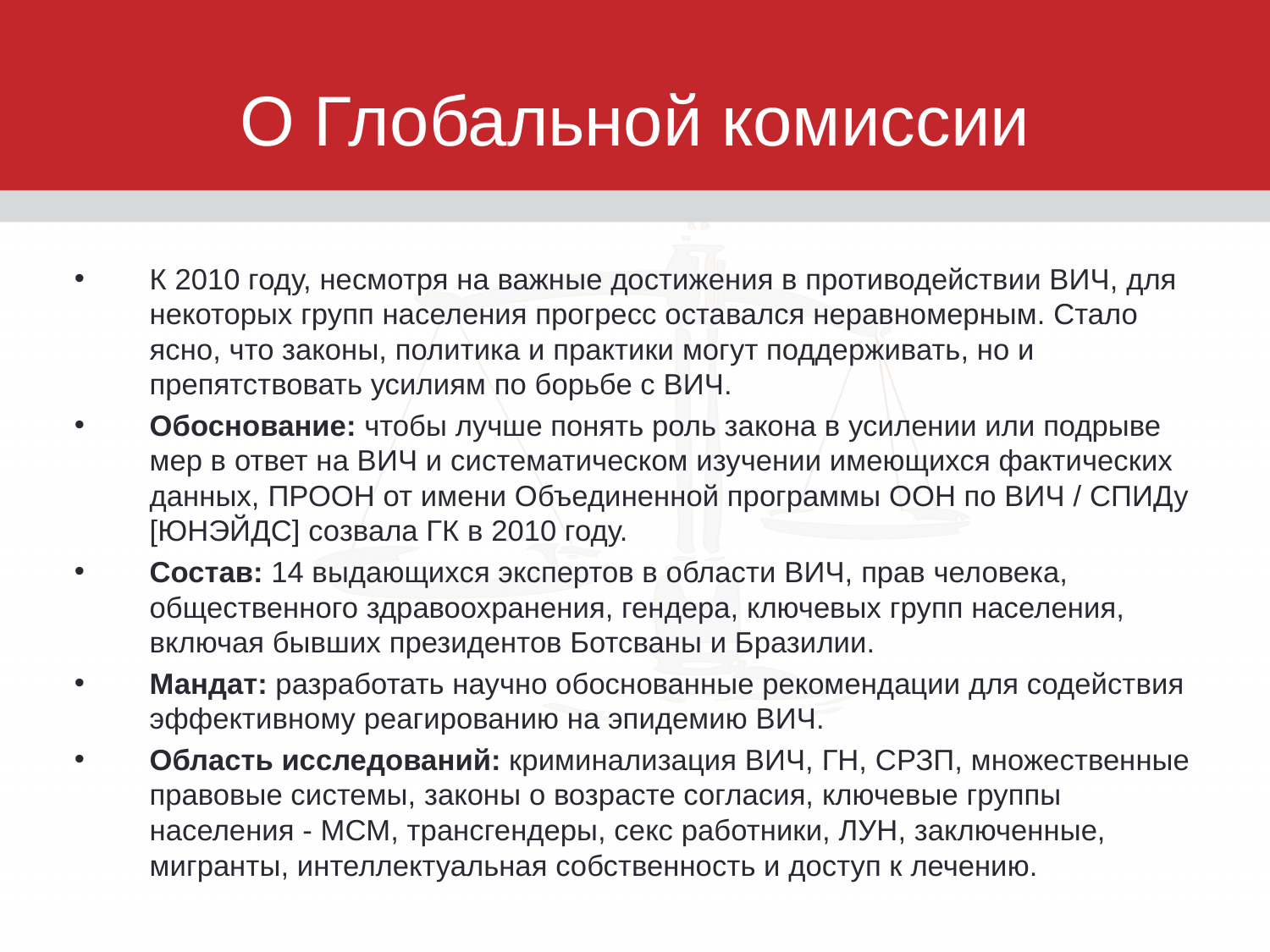

# О Глобальной комиссии
К 2010 году, несмотря на важные достижения в противодействии ВИЧ, для некоторых групп населения прогресс оставался неравномерным. Стало ясно, что законы, политика и практики могут поддерживать, но и препятствовать усилиям по борьбе с ВИЧ.
Обоснование: чтобы лучше понять роль закона в усилении или подрыве мер в ответ на ВИЧ и систематическом изучении имеющихся фактических данных, ПРООН от имени Объединенной программы ООН по ВИЧ / СПИДу [ЮНЭЙДС] созвала ГК в 2010 году.
Состав: 14 выдающихся экспертов в области ВИЧ, прав человека, общественного здравоохранения, гендера, ключевых групп населения, включая бывших президентов Ботсваны и Бразилии.
Мандат: разработать научно обоснованные рекомендации для содействия эффективному реагированию на эпидемию ВИЧ.
Область исследований: криминализация ВИЧ, ГН, СРЗП, множественные правовые системы, законы о возрасте согласия, ключевые группы населения - МСМ, трансгендеры, секс работники, ЛУН, заключенные, мигранты, интеллектуальная собственность и доступ к лечению.